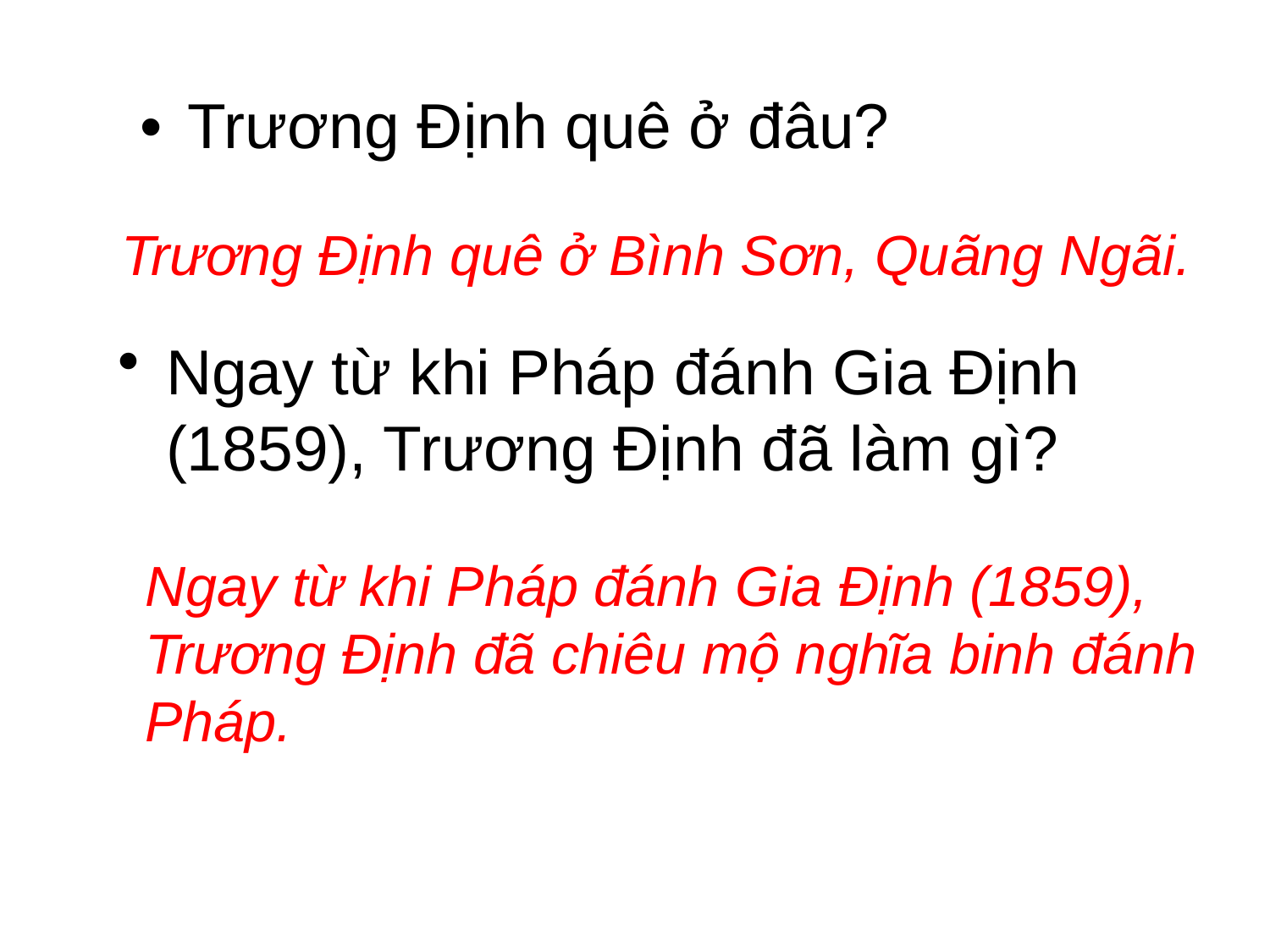

Trương Định quê ở đâu?
Trương Định quê ở Bình Sơn, Quãng Ngãi.
Ngay từ khi Pháp đánh Gia Định (1859), Trương Định đã làm gì?
Ngay từ khi Pháp đánh Gia Định (1859), Trương Định đã chiêu mộ nghĩa binh đánh Pháp.